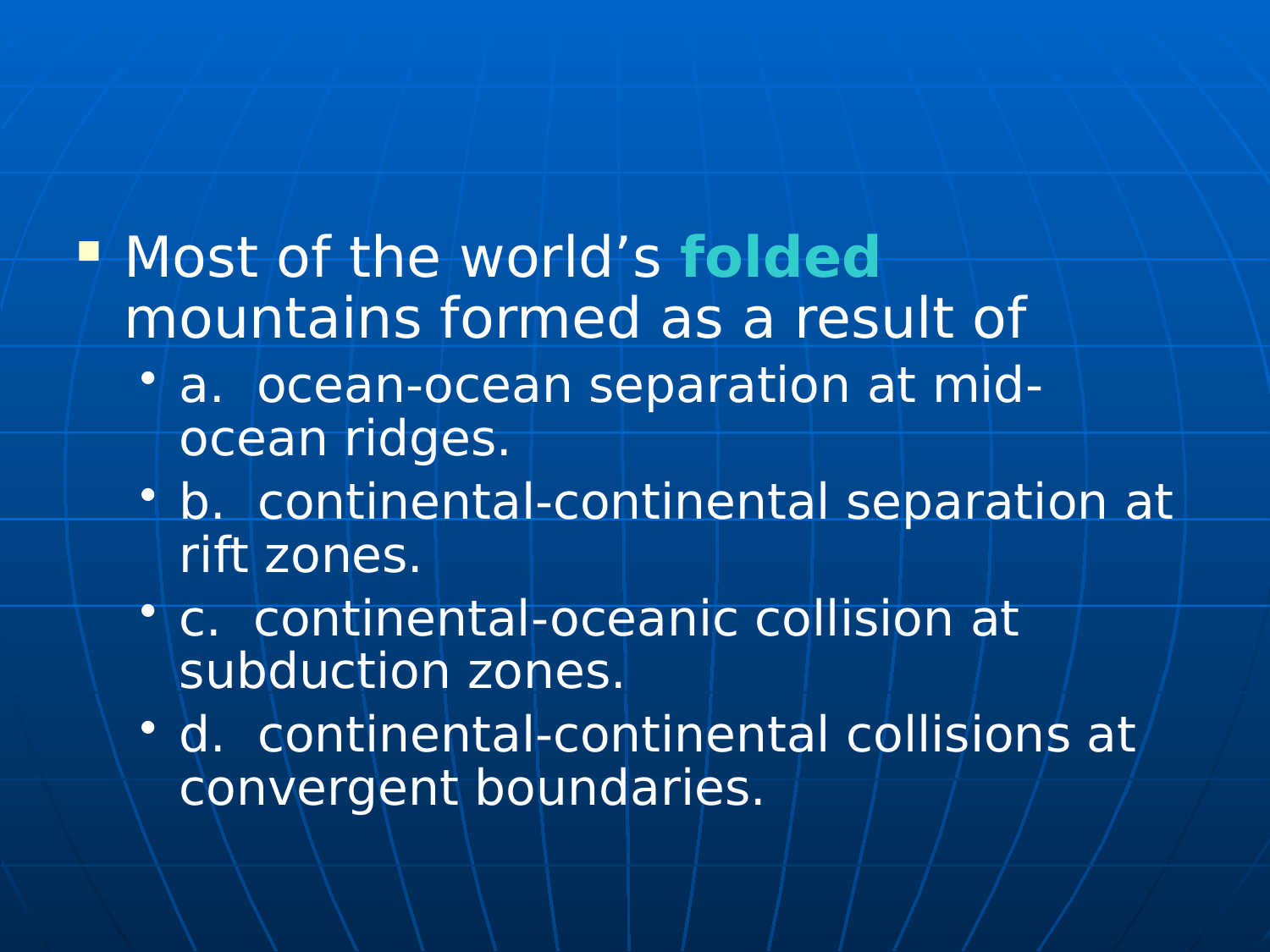

#
Most of the world’s folded mountains formed as a result of
a.  ocean-ocean separation at mid-ocean ridges.
b.  continental-continental separation at rift zones.
c.  continental-oceanic collision at subduction zones.
d.  continental-continental collisions at convergent boundaries.